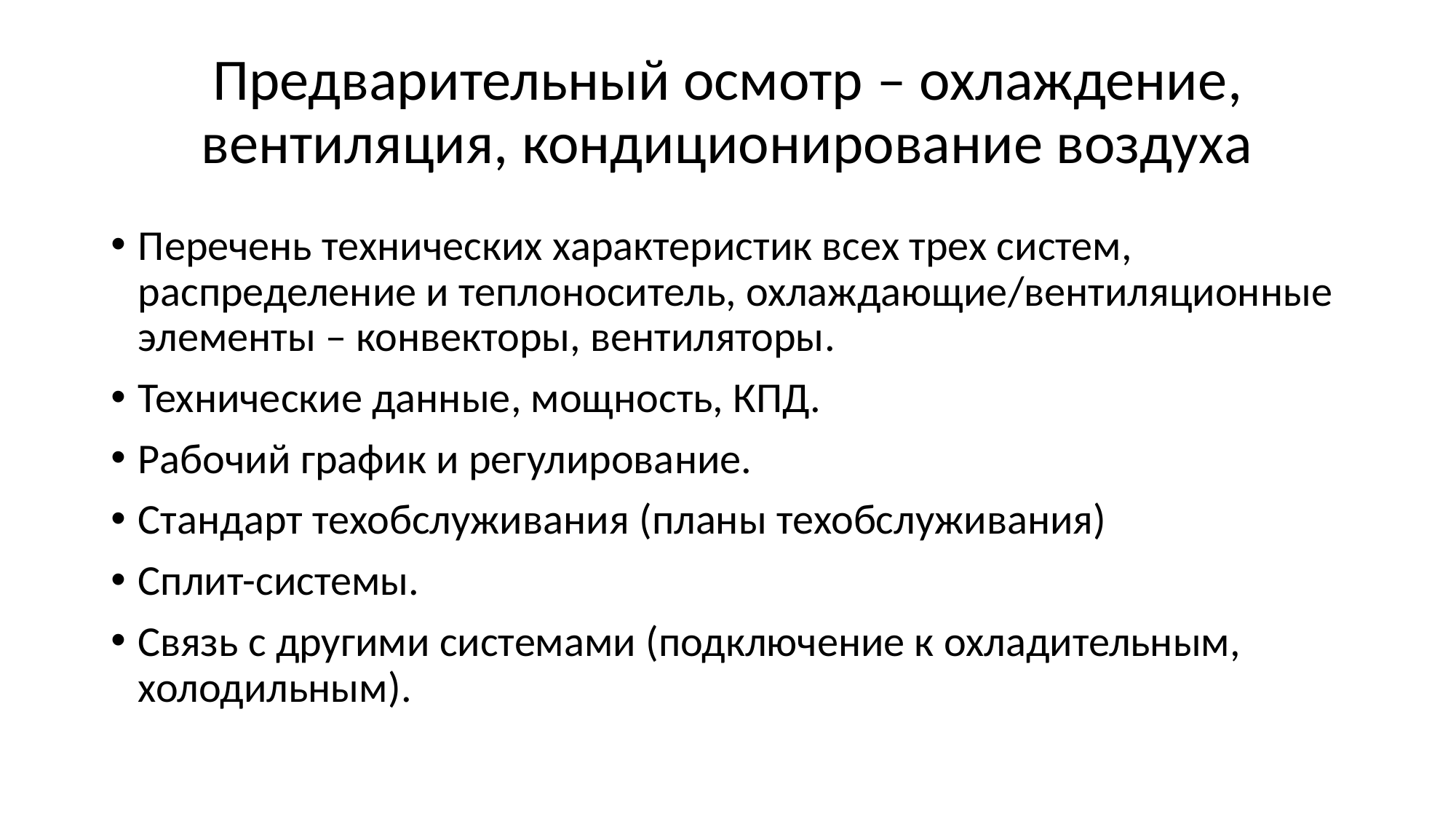

# Предварительный осмотр – охлаждение, вентиляция, кондиционирование воздуха
Перечень технических характеристик всех трех систем, распределение и теплоноситель, охлаждающие/вентиляционные элементы – конвекторы, вентиляторы.
Технические данные, мощность, КПД.
Рабочий график и регулирование.
Стандарт техобслуживания (планы техобслуживания)
Сплит-системы.
Связь с другими системами (подключение к охладительным, холодильным).